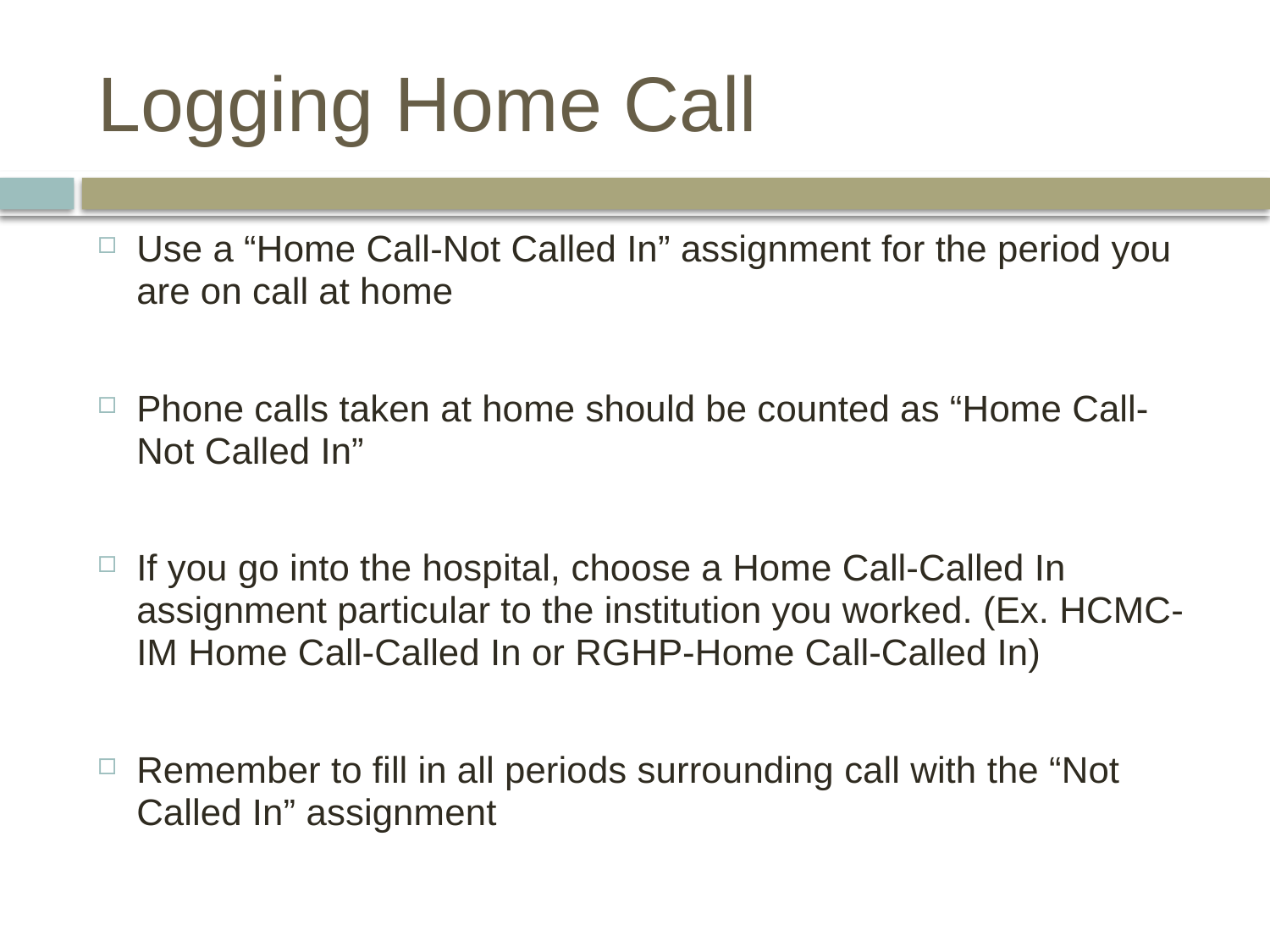

# Logging Home Call
Use a “Home Call-Not Called In” assignment for the period you are on call at home

Phone calls taken at home should be counted as “Home Call-Not Called In”

If you go into the hospital, choose a Home Call-Called In assignment particular to the institution you worked. (Ex. HCMC-IM Home Call-Called In or RGHP-Home Call-Called In)

Remember to fill in all periods surrounding call with the “Not Called In” assignment